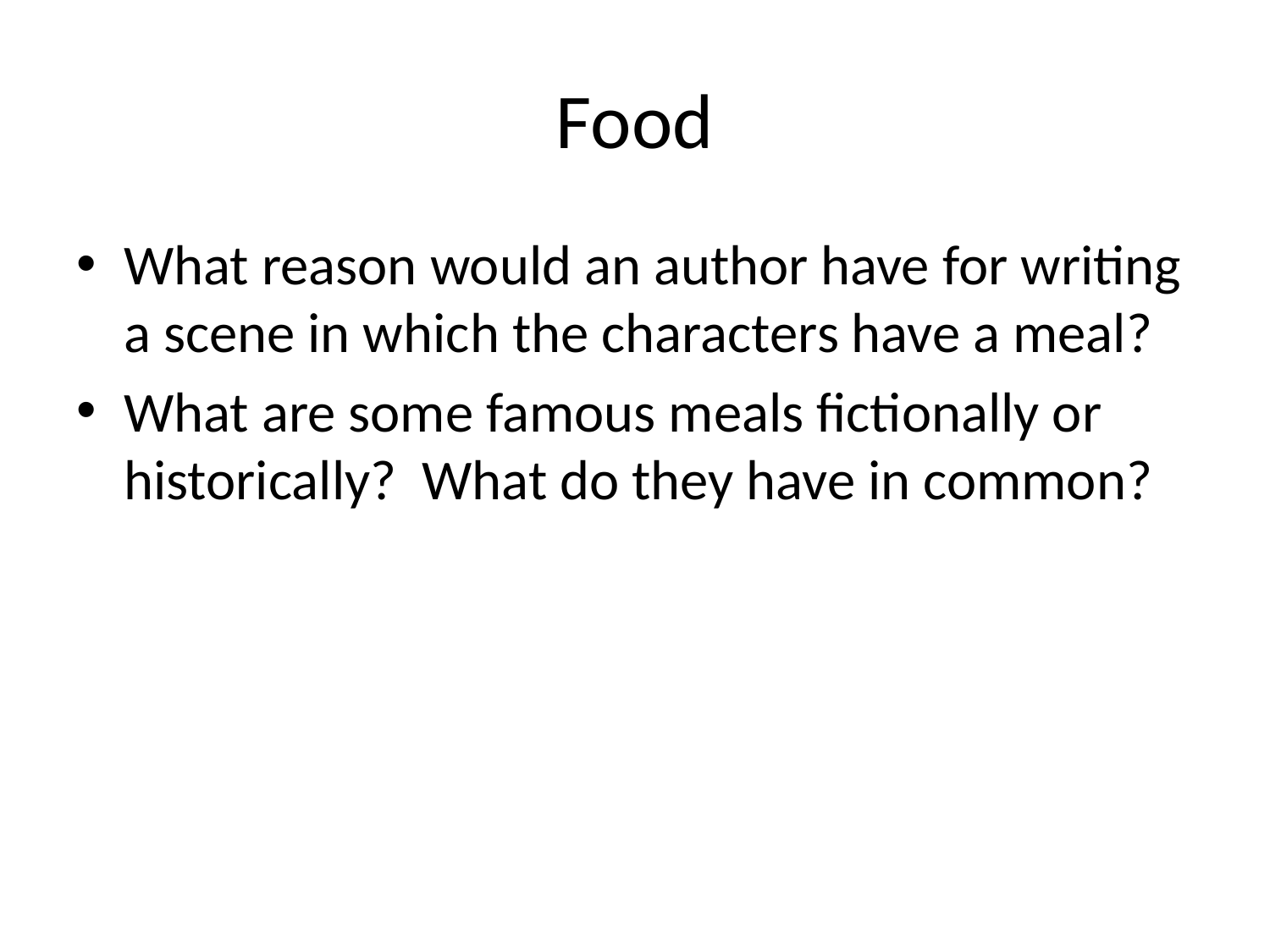

# Food
What reason would an author have for writing a scene in which the characters have a meal?
What are some famous meals fictionally or historically?  What do they have in common?